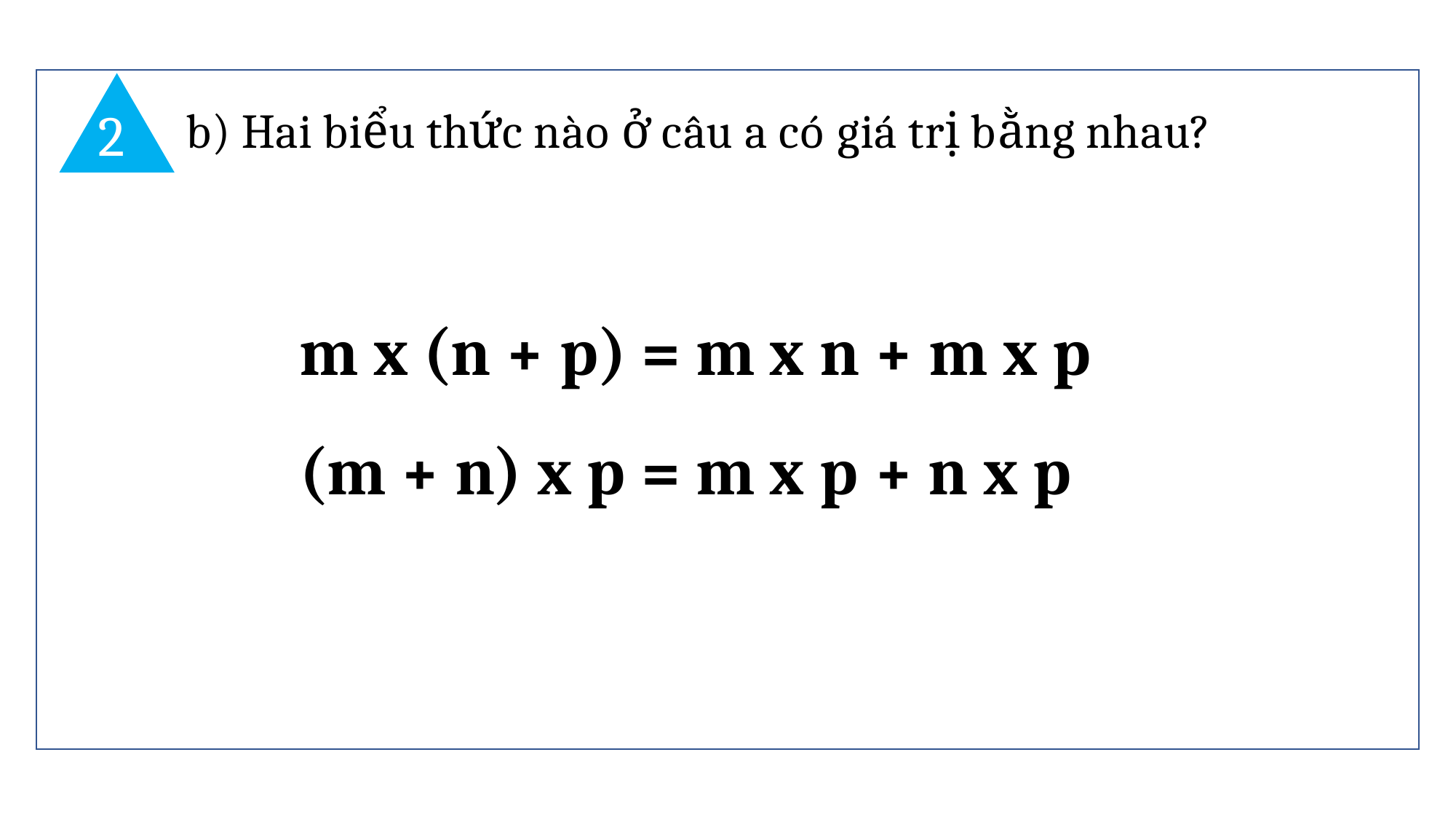

2
b) Hai biểu thức nào ở câu a có giá trị bằng nhau?
m x (n + p) = m x n + m x p
(m + n) x p = m x p + n x p